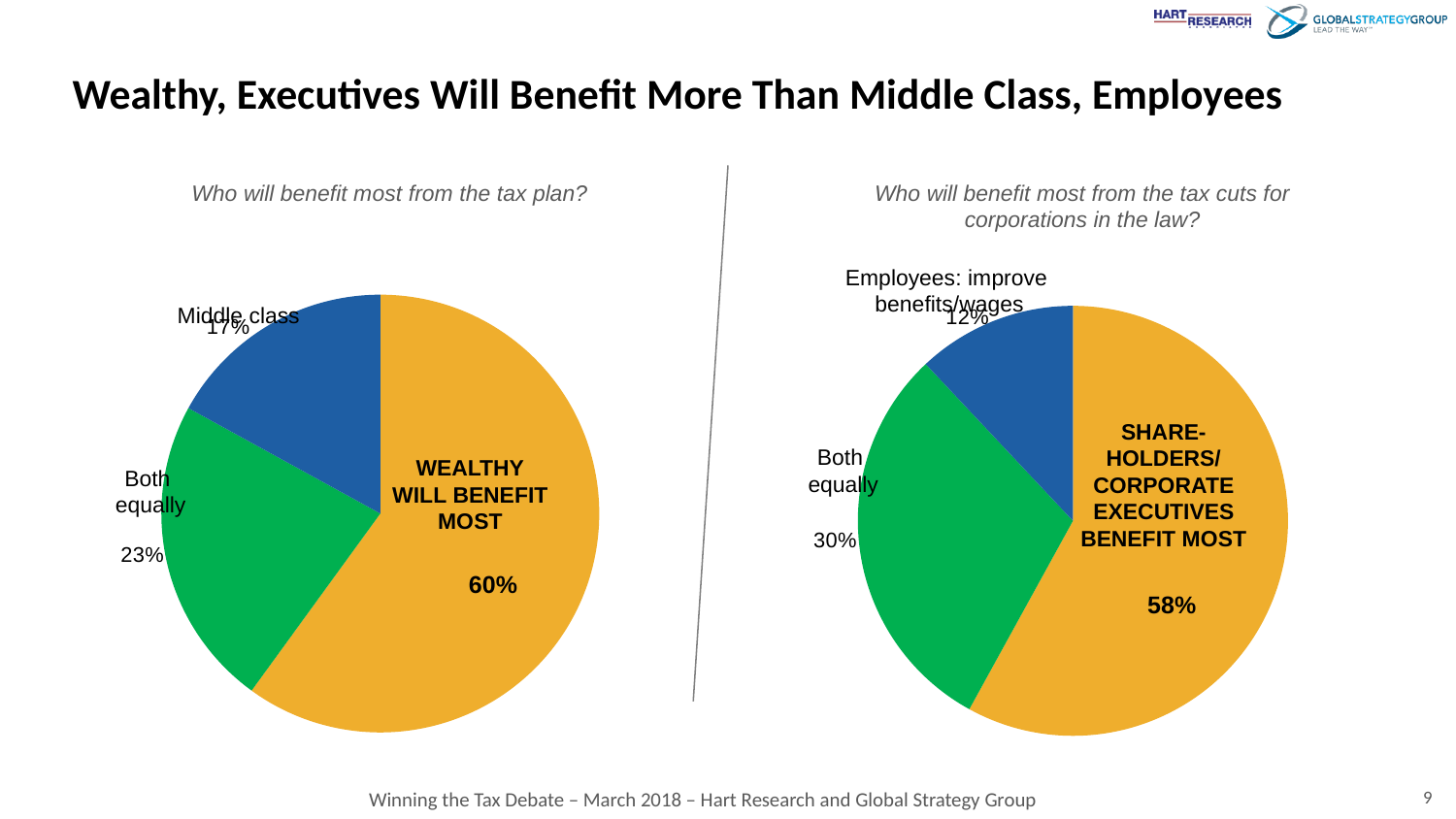

# Wealthy, Executives Will Benefit More Than Middle Class, Employees
Who will benefit most from the tax plan?
Who will benefit most from the tax cuts for corporations in the law?
Employees: improve
benefits/wages

### Chart

| Category |  |
|---|---|

### Chart

| Category |  |
|---|---|
Middle class
SHARE-
HOLDERS/
CORPORATE EXECUTIVES
BENEFIT MOST
Both
equally
WEALTHY
WILL BENEFIT MOST
Both
equally
9